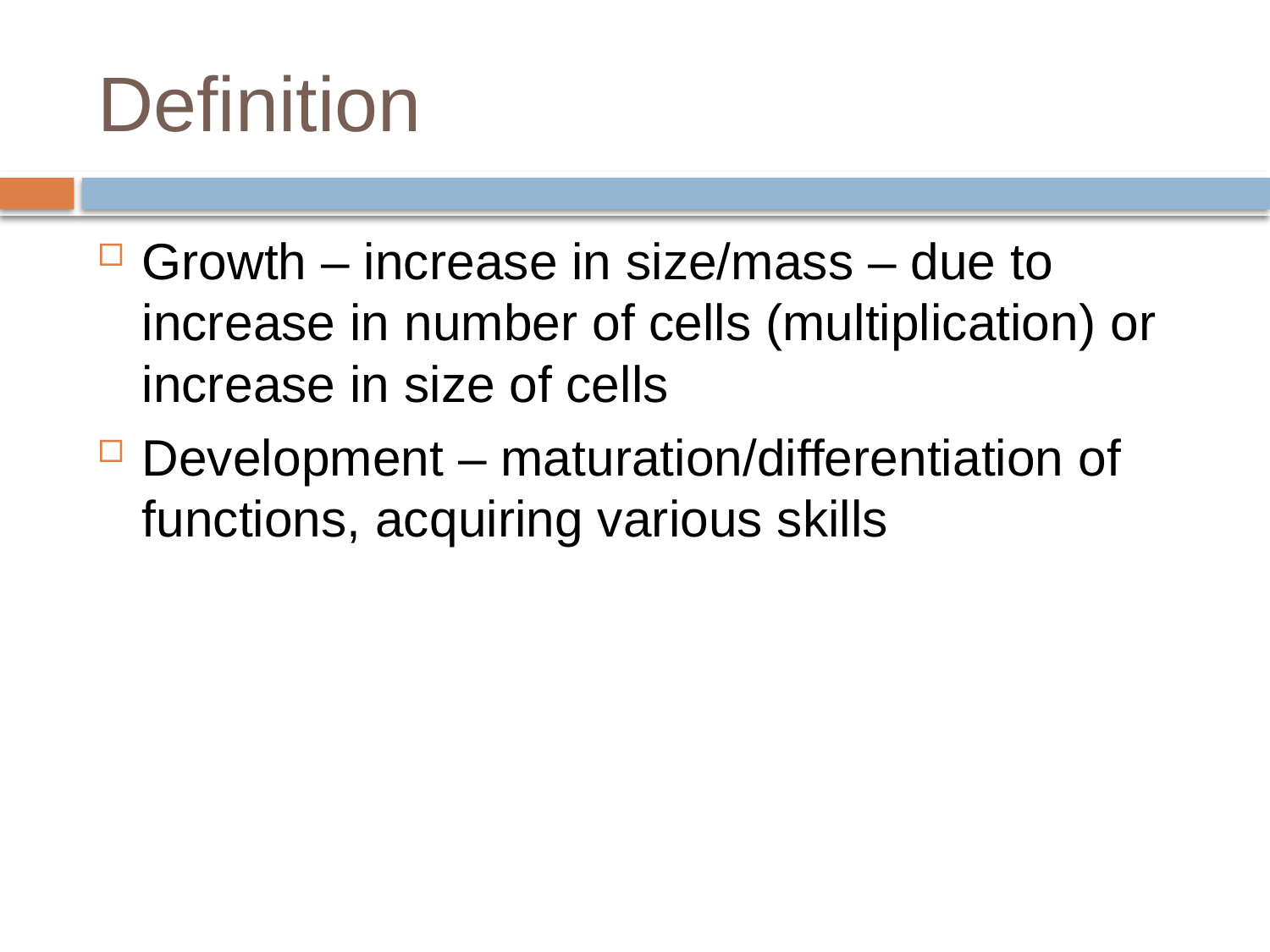

# Definition
Growth – increase in size/mass – due to increase in number of cells (multiplication) or increase in size of cells
Development – maturation/differentiation of functions, acquiring various skills